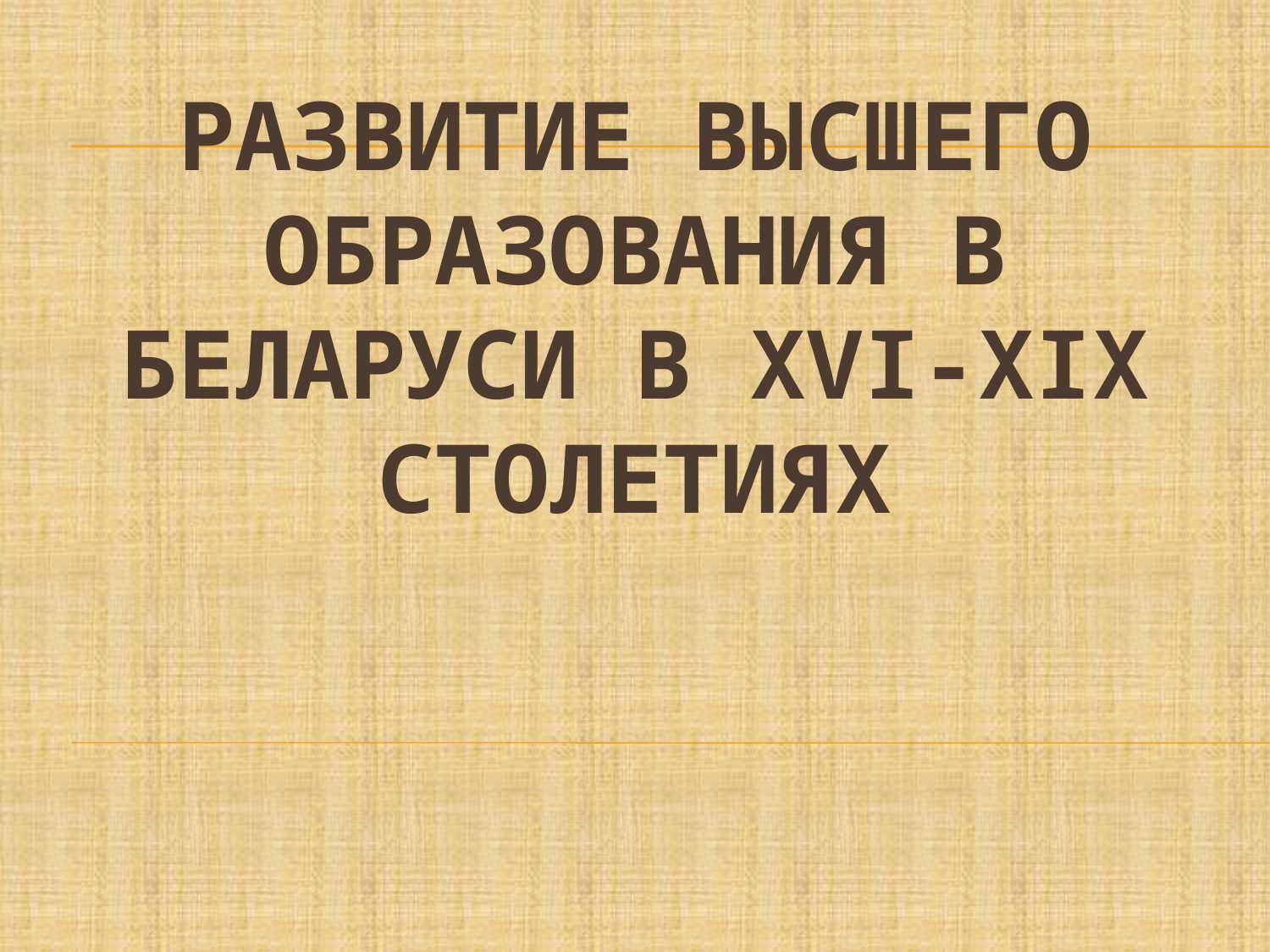

# Развитие высшего образования в Беларуси в XVI-XIX столетиях